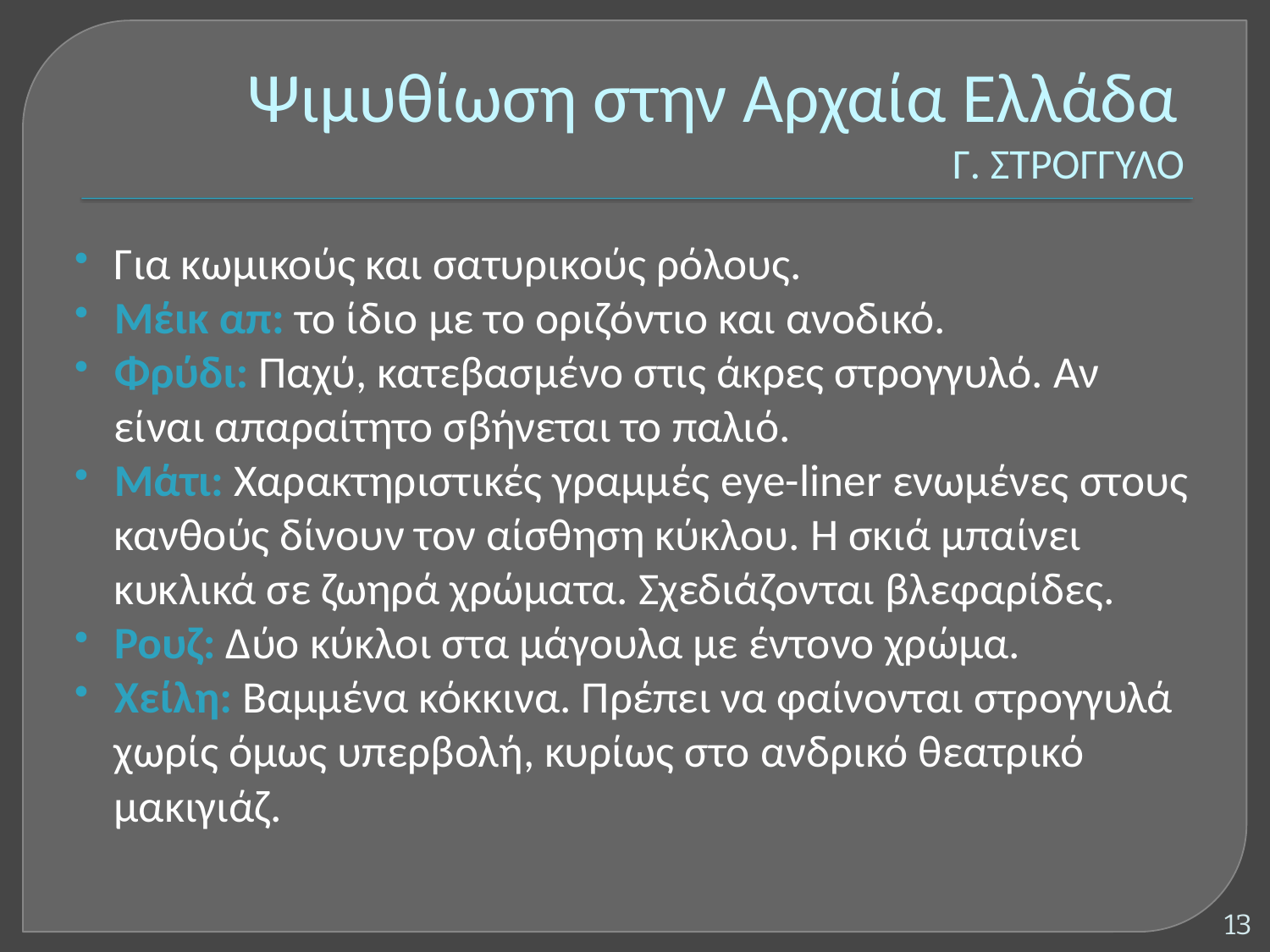

# Ψιμυθίωση στην Αρχαία Ελλάδα Γ. ΣΤΡΟΓΓΥΛΟ
Για κωμικούς και σατυρικούς ρόλους.
Μέικ απ: το ίδιο με το οριζόντιο και ανοδικό.
Φρύδι: Παχύ, κατεβασμένο στις άκρες στρογγυλό. Αν είναι απαραίτητο σβήνεται το παλιό.
Μάτι: Χαρακτηριστικές γραμμές eye-liner ενωμένες στους κανθούς δίνουν τον αίσθηση κύκλου. Η σκιά μπαίνει κυκλικά σε ζωηρά χρώματα. Σχεδιάζονται βλεφαρίδες.
Ρουζ: Δύο κύκλοι στα μάγουλα με έντονο χρώμα.
Χείλη: Βαμμένα κόκκινα. Πρέπει να φαίνονται στρογγυλά χωρίς όμως υπερβολή, κυρίως στο ανδρικό θεατρικό μακιγιάζ.

13